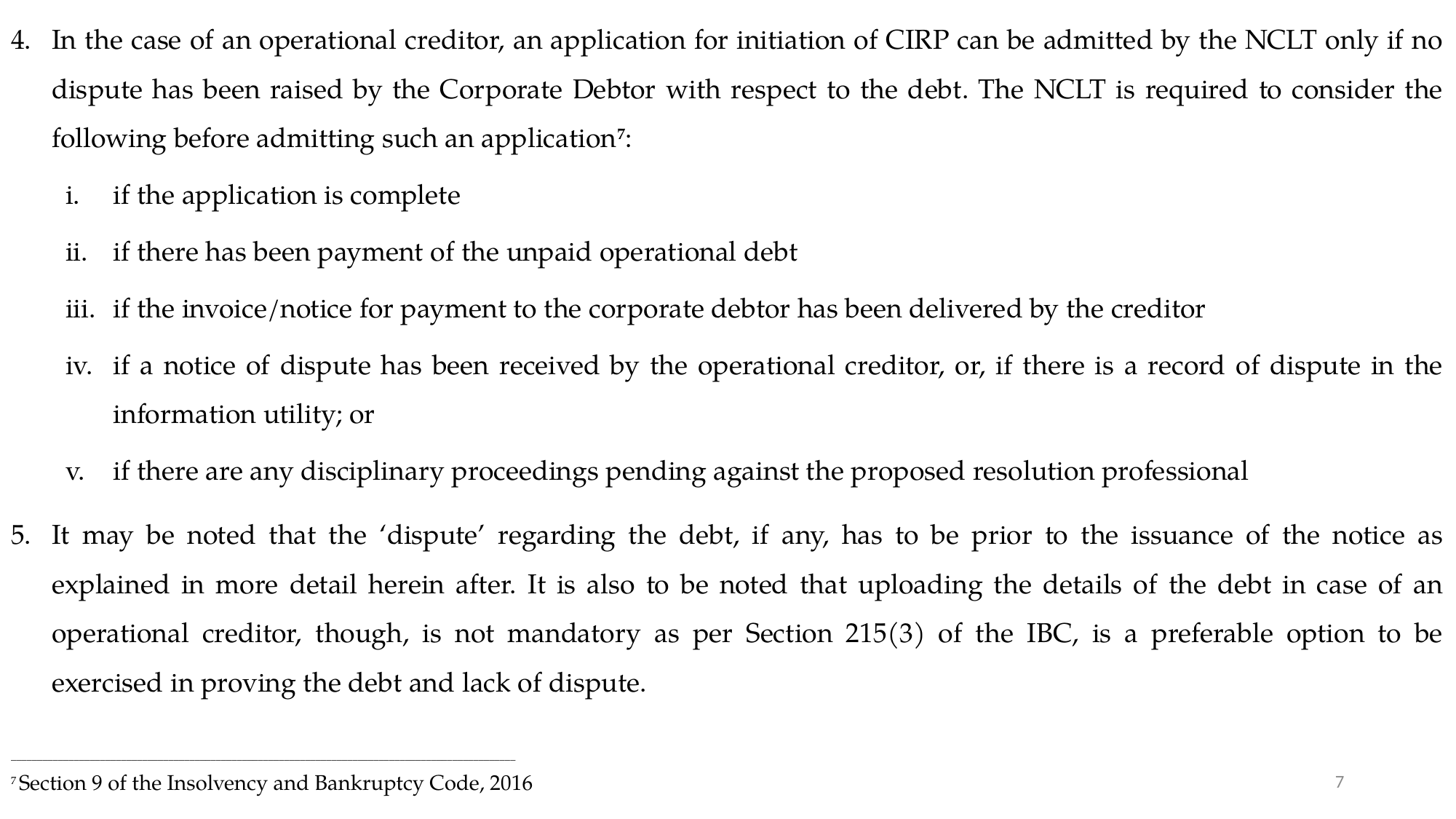

In the case of an operational creditor, an application for initiation of CIRP can be admitted by the NCLT only if no dispute has been raised by the Corporate Debtor with respect to the debt. The NCLT is required to consider the following before admitting such an application7:
if the application is complete
if there has been payment of the unpaid operational debt
if the invoice/notice for payment to the corporate debtor has been delivered by the creditor
if a notice of dispute has been received by the operational creditor, or, if there is a record of dispute in the information utility; or
if there are any disciplinary proceedings pending against the proposed resolution professional
It may be noted that the ‘dispute’ regarding the debt, if any, has to be prior to the issuance of the notice as explained in more detail herein after. It is also to be noted that uploading the details of the debt in case of an operational creditor, though, is not mandatory as per Section 215(3) of the IBC, is a preferable option to be exercised in proving the debt and lack of dispute.

________________________________________________________________________________________________
7 Section 9 of the Insolvency and Bankruptcy Code, 2016

7